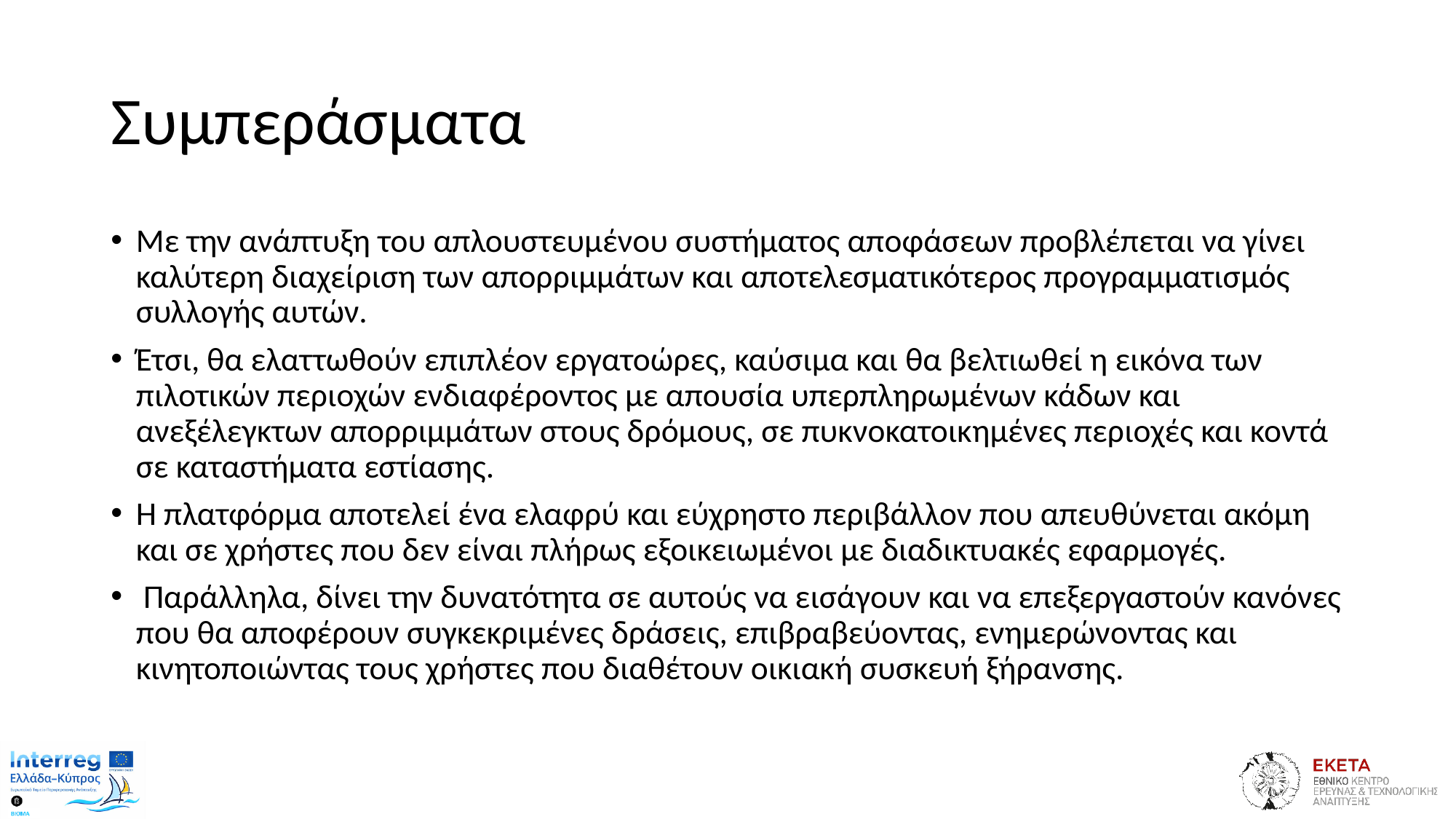

# Συμπεράσματα
Με την ανάπτυξη του απλουστευμένου συστήματος αποφάσεων προβλέπεται να γίνει καλύτερη διαχείριση των απορριμμάτων και αποτελεσματικότερος προγραμματισμός συλλογής αυτών.
Έτσι, θα ελαττωθούν επιπλέον εργατοώρες, καύσιμα και θα βελτιωθεί η εικόνα των πιλοτικών περιοχών ενδιαφέροντος με απουσία υπερπληρωμένων κάδων και ανεξέλεγκτων απορριμμάτων στους δρόμους, σε πυκνοκατοικημένες περιοχές και κοντά σε καταστήματα εστίασης.
Η πλατφόρμα αποτελεί ένα ελαφρύ και εύχρηστο περιβάλλον που απευθύνεται ακόμη και σε χρήστες που δεν είναι πλήρως εξοικειωμένοι με διαδικτυακές εφαρμογές.
 Παράλληλα, δίνει την δυνατότητα σε αυτούς να εισάγουν και να επεξεργαστούν κανόνες που θα αποφέρουν συγκεκριμένες δράσεις, επιβραβεύοντας, ενημερώνοντας και κινητοποιώντας τους χρήστες που διαθέτουν οικιακή συσκευή ξήρανσης.